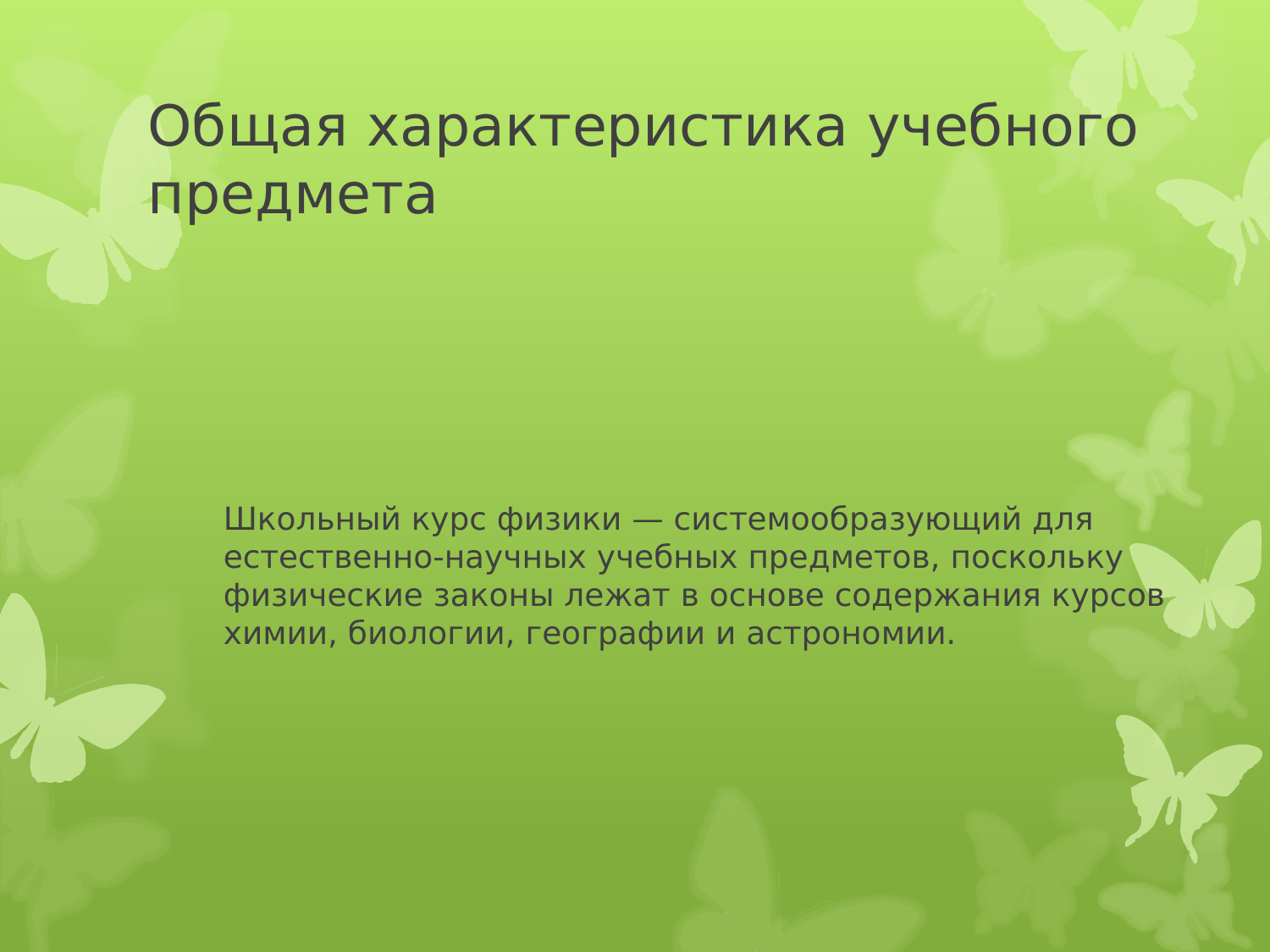

# Общая характеристика учебного предмета
Школьный курс физики — системообразующий для естественно-научных учебных предметов, поскольку физические законы лежат в основе содержания курсов химии, биологии, географии и астрономии.